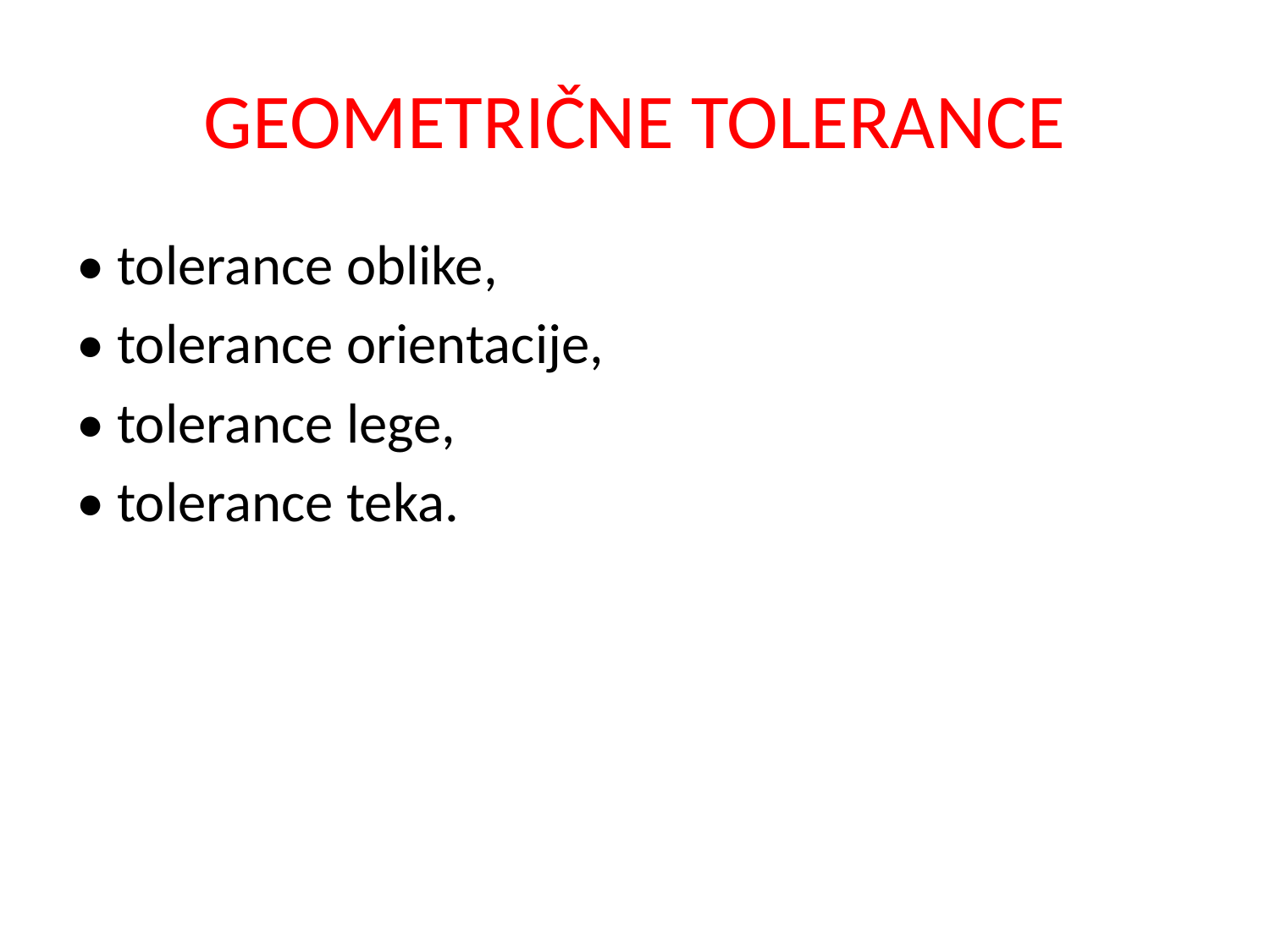

# GEOMETRIČNE TOLERANCE
• tolerance oblike,
• tolerance orientacije,
• tolerance lege,
• tolerance teka.